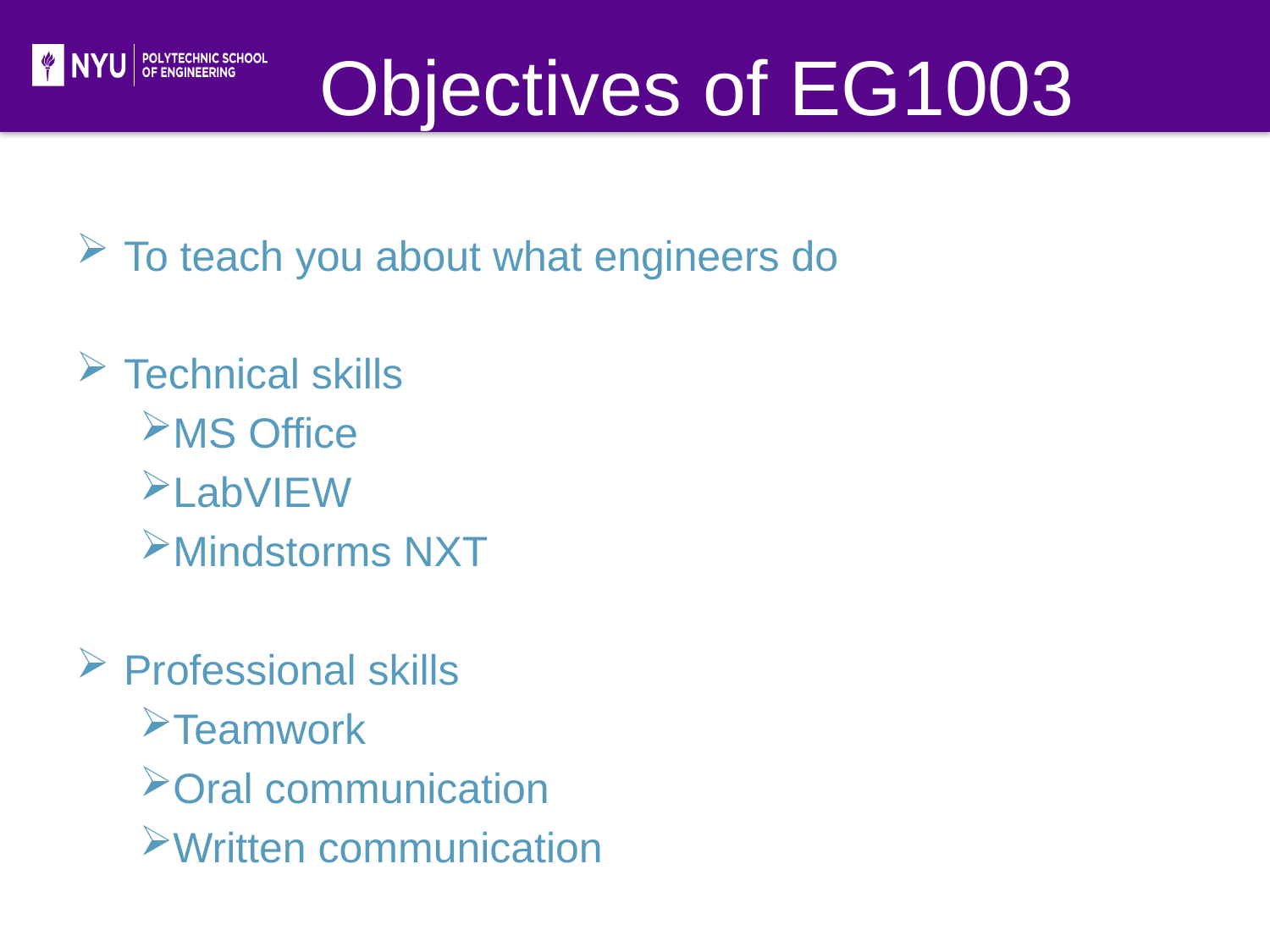

# Objectives of EG1003
To teach you about what engineers do

Technical skills
MS Office
LabVIEW
Mindstorms NXT

Professional skills
Teamwork
Oral communication
Written communication